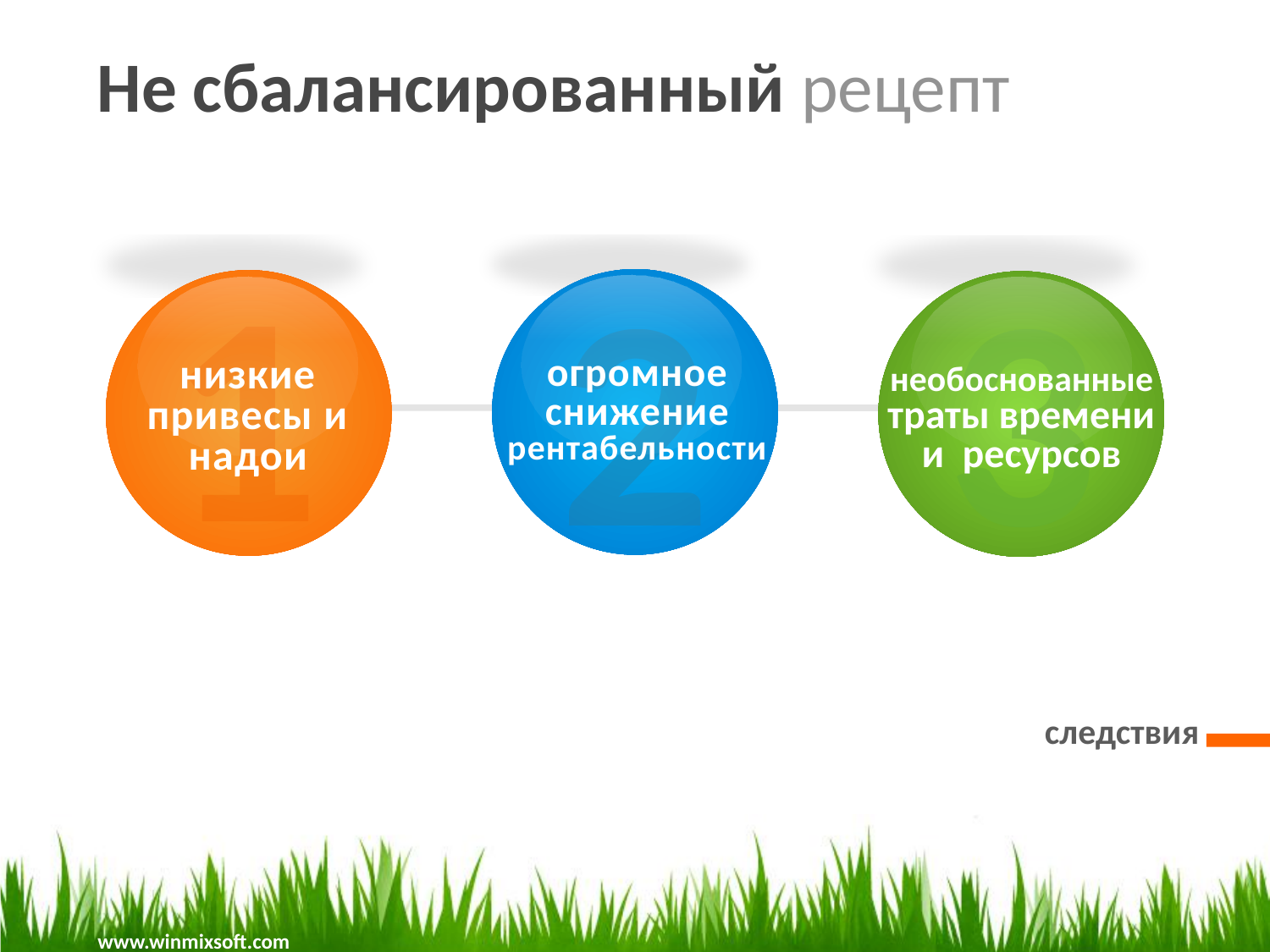

Не сбалансированный рецепт
1

низкие привесы и надои
2

огромное
снижение
рентабельности
3

необоснованные траты времени и  ресурсов
следствия

www.winmixsoft.com